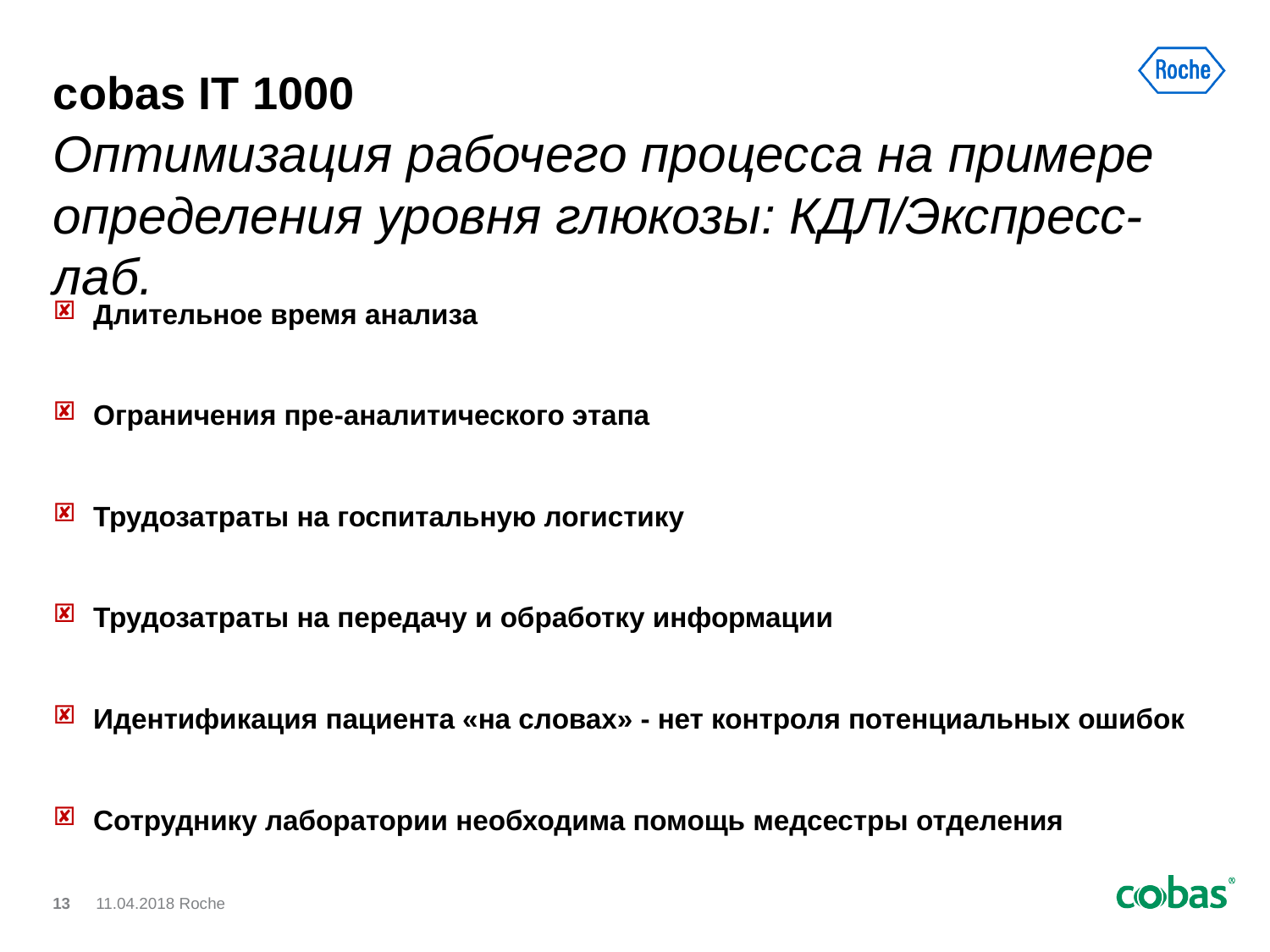

# cobas IT 1000
Оптимизация рабочего процесса на примере определения уровня глюкозы: КДЛ/Экспресс-лаб.
Длительное время анализа
Ограничения пре-аналитического этапа
Трудозатраты на госпитальную логистику
Трудозатраты на передачу и обработку информации
Идентификация пациента «на словах» - нет контроля потенциальных ошибок
Сотруднику лаборатории необходима помощь медсестры отделения